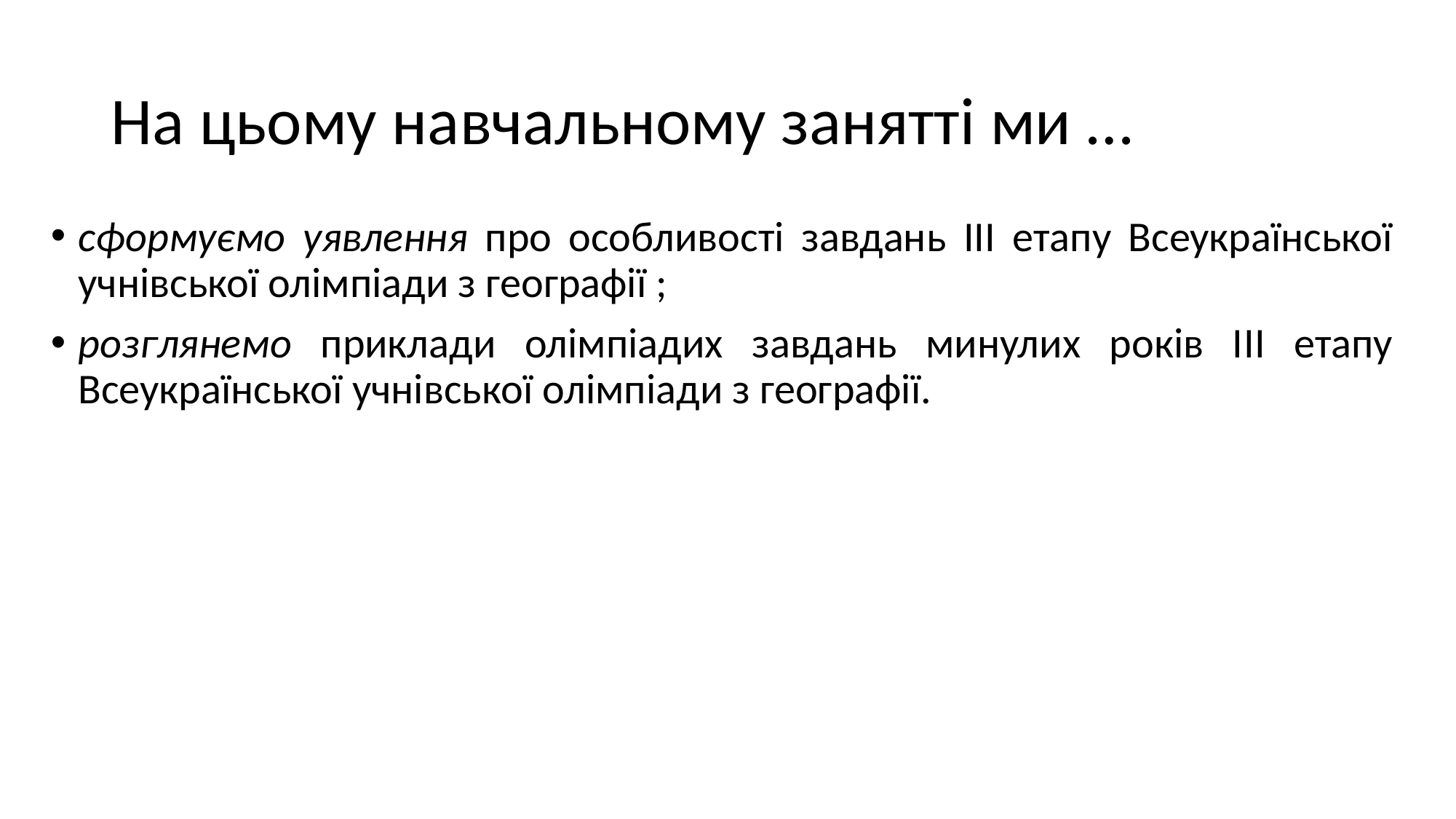

# На цьому навчальному занятті ми …
сформуємо уявлення про особливості завдань ІІІ етапу Всеукраїнської учнівської олімпіади з географії ;
розглянемо приклади олімпіадих завдань минулих років ІІІ етапу Всеукраїнської учнівської олімпіади з географії.